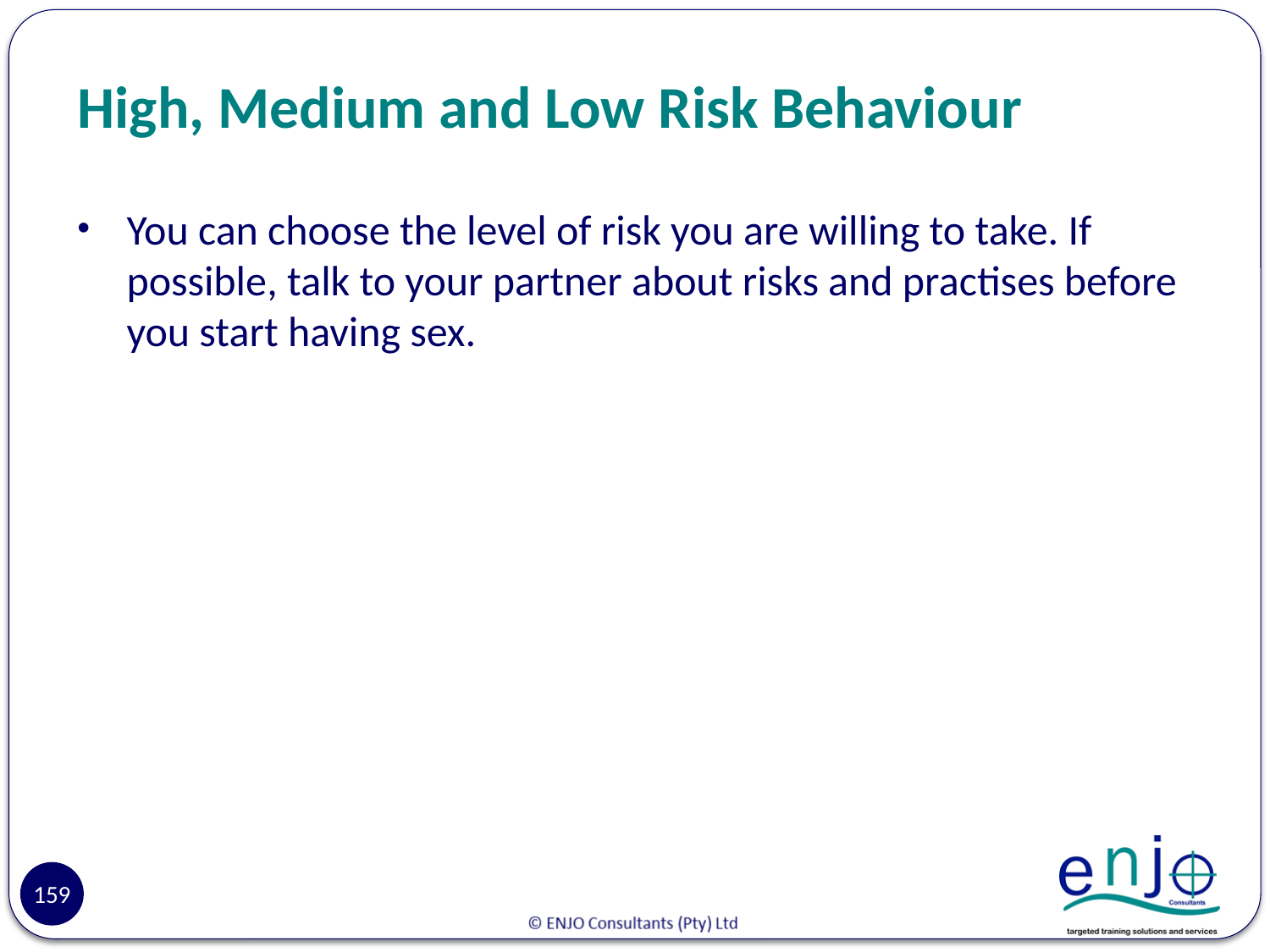

# High, Medium and Low Risk Behaviour
You can choose the level of risk you are willing to take. If possible, talk to your partner about risks and practises before you start having sex.
159